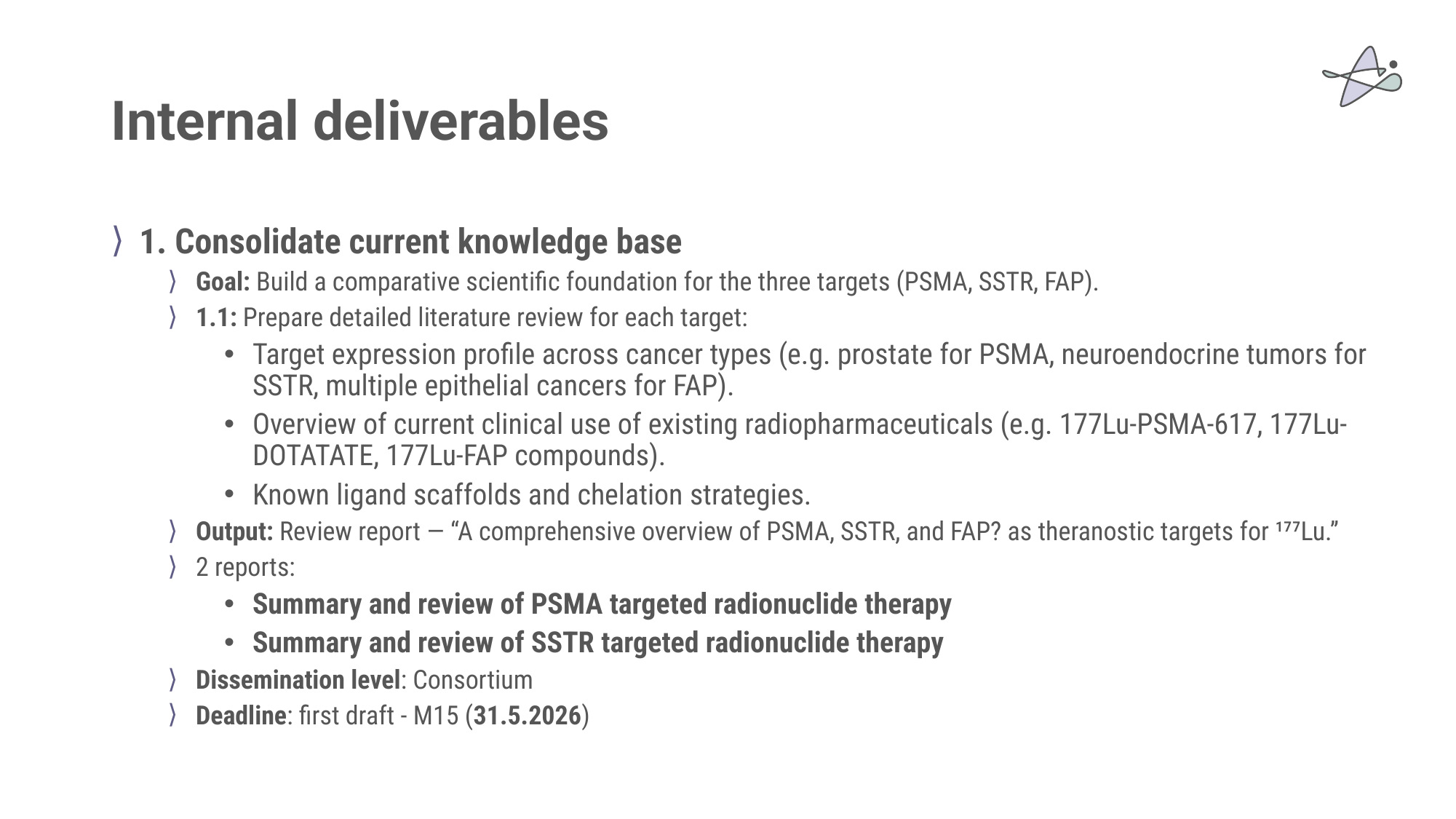

# Internal deliverables
1. Consolidate current knowledge base
Goal: Build a comparative scientific foundation for the three targets (PSMA, SSTR, FAP).
1.1: Prepare detailed literature review for each target:
Target expression profile across cancer types (e.g. prostate for PSMA, neuroendocrine tumors for SSTR, multiple epithelial cancers for FAP).
Overview of current clinical use of existing radiopharmaceuticals (e.g. 177Lu-PSMA-617, 177Lu-DOTATATE, 177Lu-FAP compounds).
Known ligand scaffolds and chelation strategies.
Output: Review report — “A comprehensive overview of PSMA, SSTR, and FAP? as theranostic targets for ¹⁷⁷Lu.”
2 reports:
Summary and review of PSMA targeted radionuclide therapy
Summary and review of SSTR targeted radionuclide therapy
Dissemination level: Consortium
Deadline: first draft - M15 (31.5.2026)